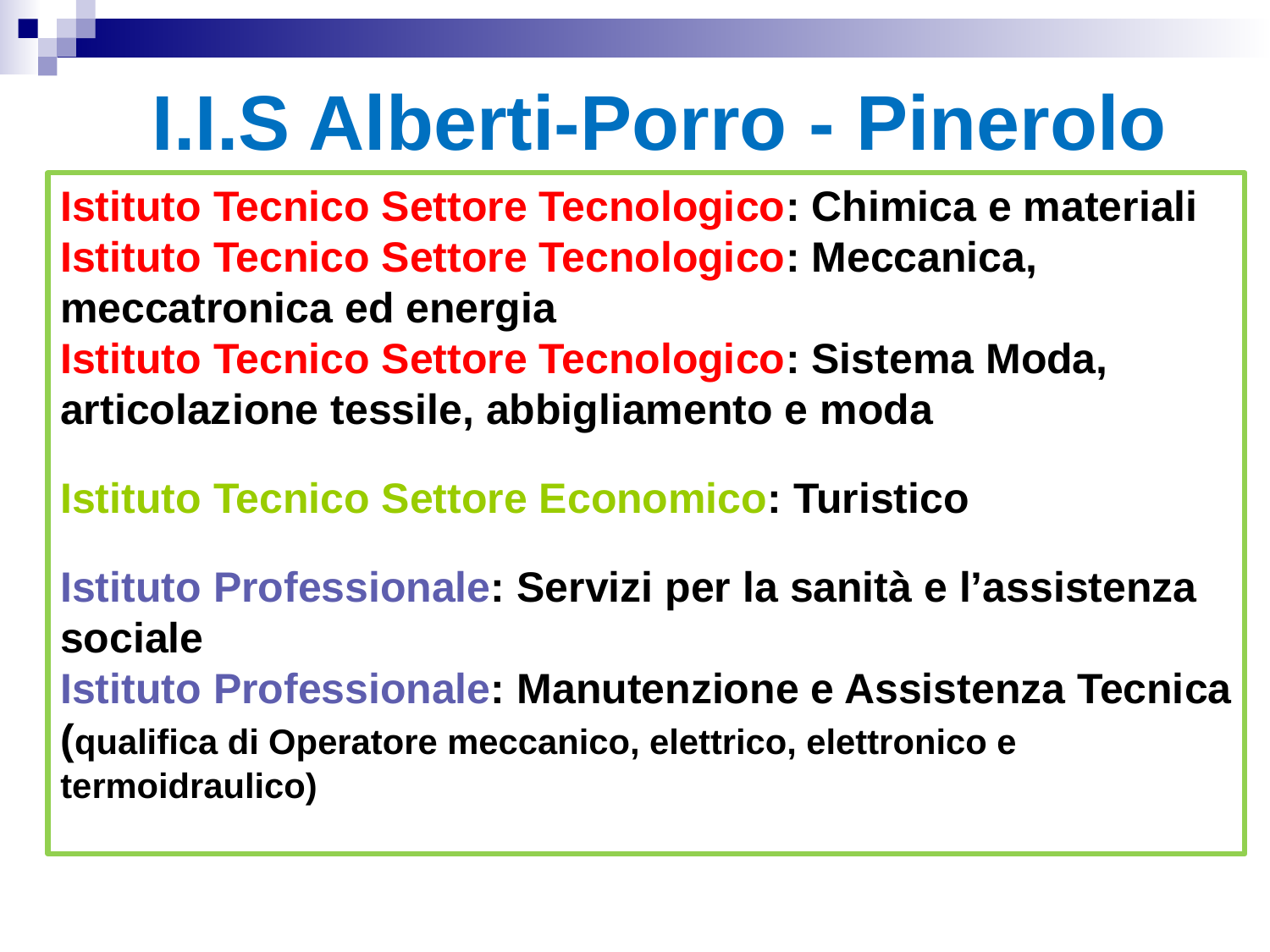

I.I.S Alberti-Porro - Pinerolo
Istituto Tecnico Settore Tecnologico: Chimica e materiali
Istituto Tecnico Settore Tecnologico: Meccanica, meccatronica ed energia
Istituto Tecnico Settore Tecnologico: Sistema Moda, articolazione tessile, abbigliamento e moda
Istituto Tecnico Settore Economico: Turistico
Istituto Professionale: Servizi per la sanità e l’assistenza sociale
Istituto Professionale: Manutenzione e Assistenza Tecnica (qualifica di Operatore meccanico, elettrico, elettronico e termoidraulico)